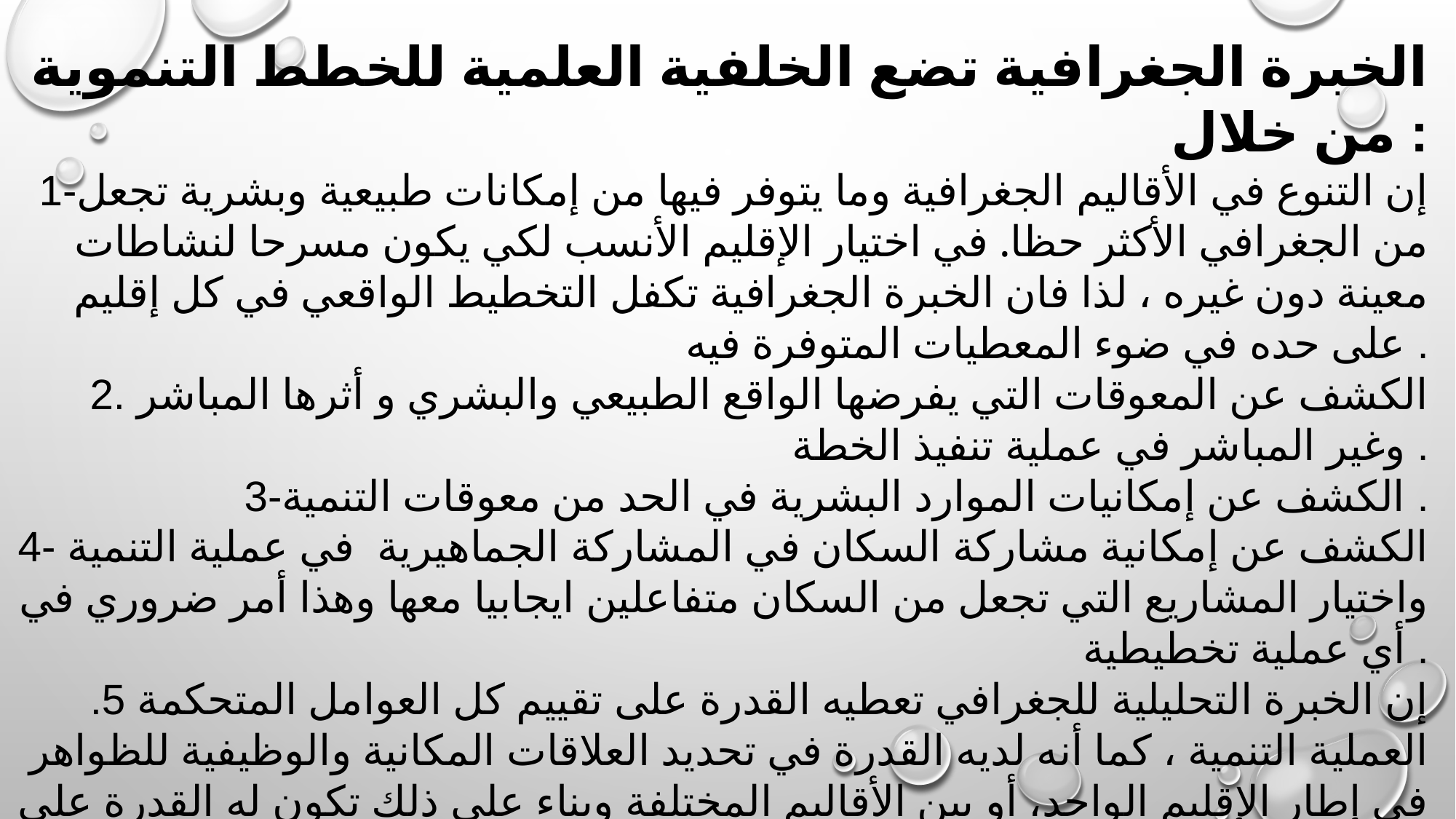

الخبرة الجغرافية تضع الخلفية العلمية للخطط التنموية من خلال :
1-إن التنوع في الأقاليم الجغرافية وما يتوفر فيها من إمكانات طبيعية وبشرية تجعل من الجغرافي الأكثر حظا. في اختيار الإقليم الأنسب لكي يكون مسرحا لنشاطات معينة دون غيره ، لذا فان الخبرة الجغرافية تكفل التخطيط الواقعي في كل إقليم على حده في ضوء المعطيات المتوفرة فيه .
2. الكشف عن المعوقات التي يفرضها الواقع الطبيعي والبشري و أثرها المباشر وغير المباشر في عملية تنفيذ الخطة .
3-الكشف عن إمكانيات الموارد البشرية في الحد من معوقات التنمية .
4- الكشف عن إمكانية مشاركة السكان في المشاركة الجماهيرية  في عملية التنمية واختيار المشاريع التي تجعل من السكان متفاعلين ايجابيا معها وهذا أمر ضروري في أي عملية تخطيطية .
.5 إن الخبرة التحليلية للجغرافي تعطيه القدرة على تقييم كل العوامل المتحكمة العملية التنمية ، كما أنه لديه القدرة في تحديد العلاقات المكانية والوظيفية للظواهر في إطار الإقليم الواحد، أو بين الأقاليم المختلفة وبناء على ذلك تكون له القدرة على اختيار الموقع الأنسب المشاريع التنموية .